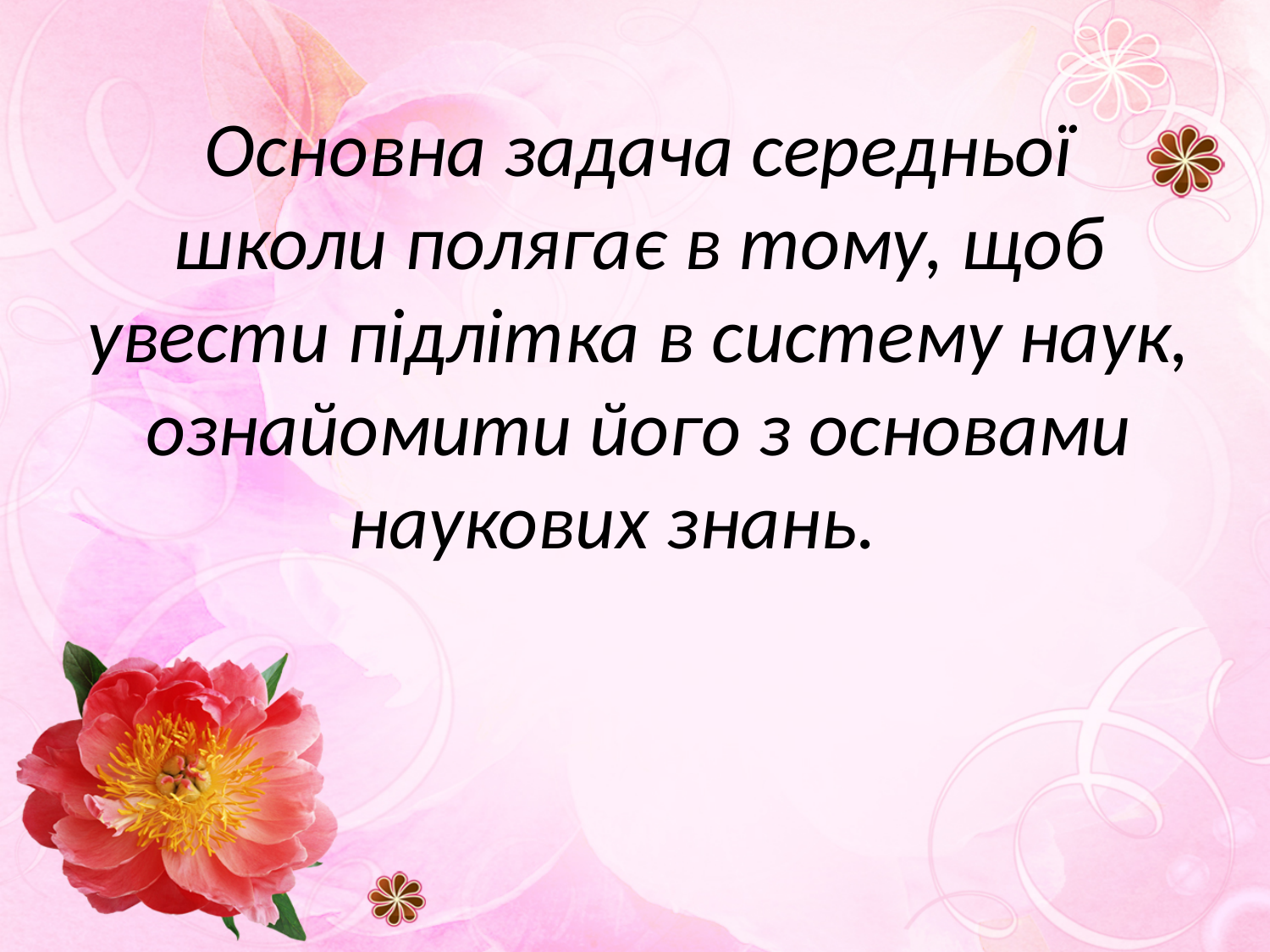

# Основна задача середньої школи полягає в тому, щоб увести підлітка в систему наук, ознайомити його з основами наукових знань.